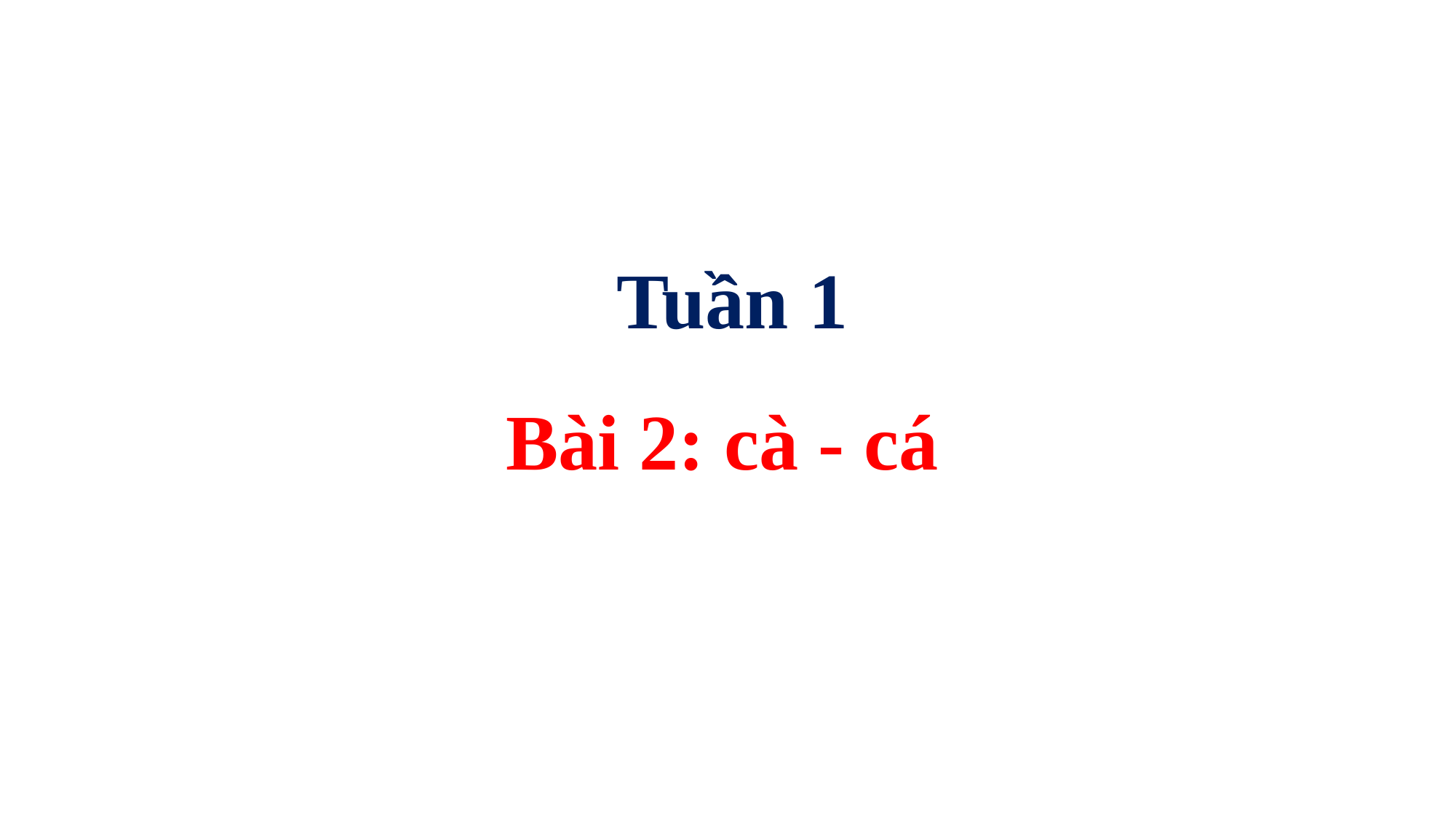

Tuần 1
Bài 2: cà - cá